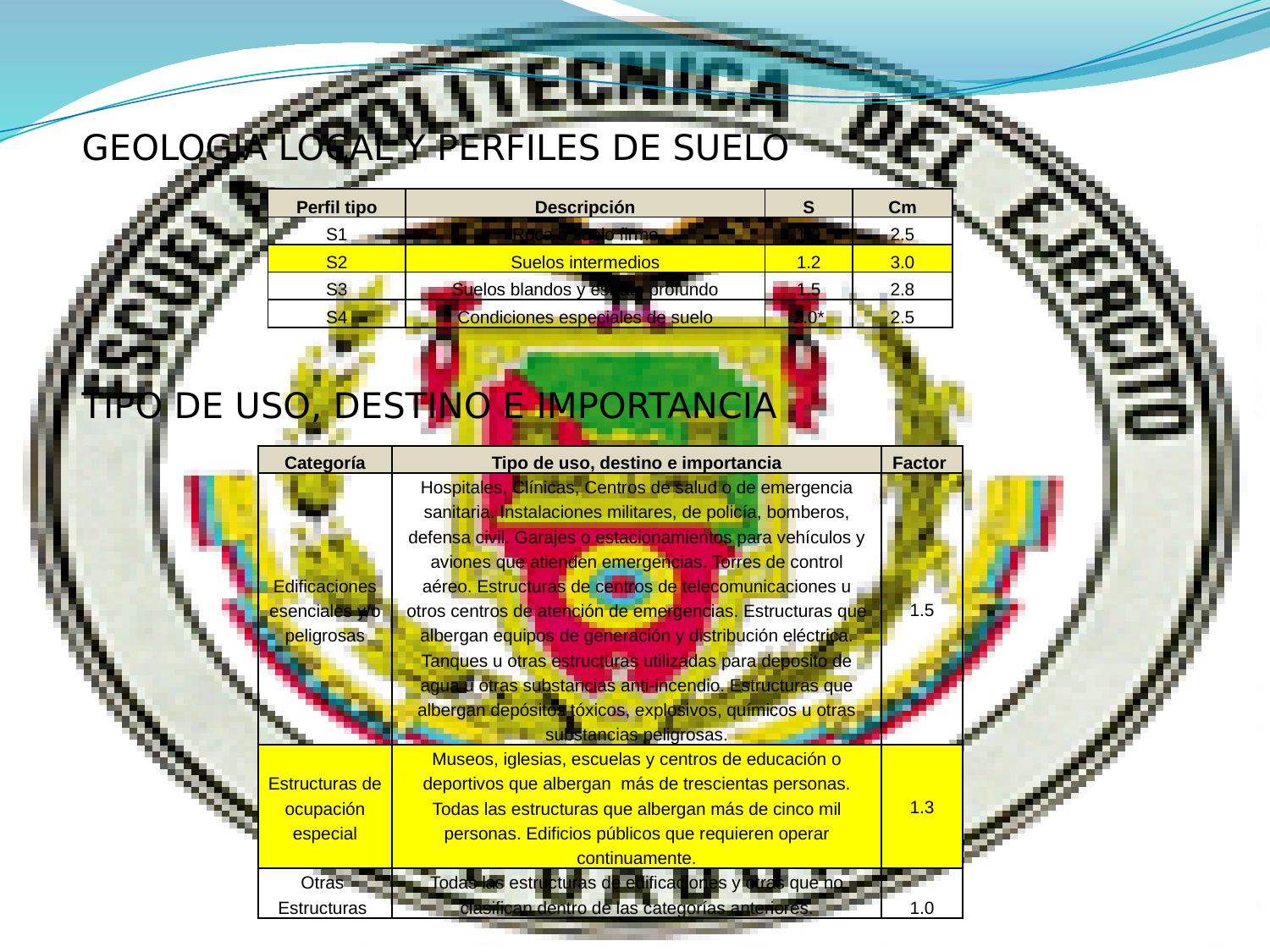

GEOLOGIA LOCAL Y PERFILES DE SUELO
| Perfil tipo | Descripción | S | Cm |
| --- | --- | --- | --- |
| S1 | Roca o suelo firme | 1.0 | 2.5 |
| S2 | Suelos intermedios | 1.2 | 3.0 |
| S3 | Suelos blandos y estrato profundo | 1.5 | 2.8 |
| S4 | Condiciones especiales de suelo | 2.0\* | 2.5 |
TIPO DE USO, DESTINO E IMPORTANCIA
| Categoría | Tipo de uso, destino e importancia | Factor |
| --- | --- | --- |
|  | Hospitales, Clínicas, Centros de salud o de emergencia | 1.5 |
|  | sanitaria. Instalaciones militares, de policía, bomberos, |  |
|  | defensa civil. Garajes o estacionamientos para vehículos y |  |
|  | aviones que atienden emergencias. Torres de control |  |
| Edificaciones | aéreo. Estructuras de centros de telecomunicaciones u |  |
| esenciales y/o | otros centros de atención de emergencias. Estructuras que |  |
| peligrosas | albergan equipos de generación y distribución eléctrica. |  |
|  | Tanques u otras estructuras utilizadas para deposito de |  |
|  | agua u otras substancias anti-incendio. Estructuras que |  |
|  | albergan depósitos tóxicos, explosivos, químicos u otras |  |
|  | substancias peligrosas. |  |
|  | Museos, iglesias, escuelas y centros de educación o | 1.3 |
| Estructuras de | deportivos que albergan más de trescientas personas. |  |
| ocupación | Todas las estructuras que albergan más de cinco mil |  |
| especial | personas. Edificios públicos que requieren operar |  |
|  | continuamente. |  |
| Otras | Todas las estructuras de edificaciones y otras que no | 1.0 |
| Estructuras | clasifican dentro de las categorías anteriores. |  |